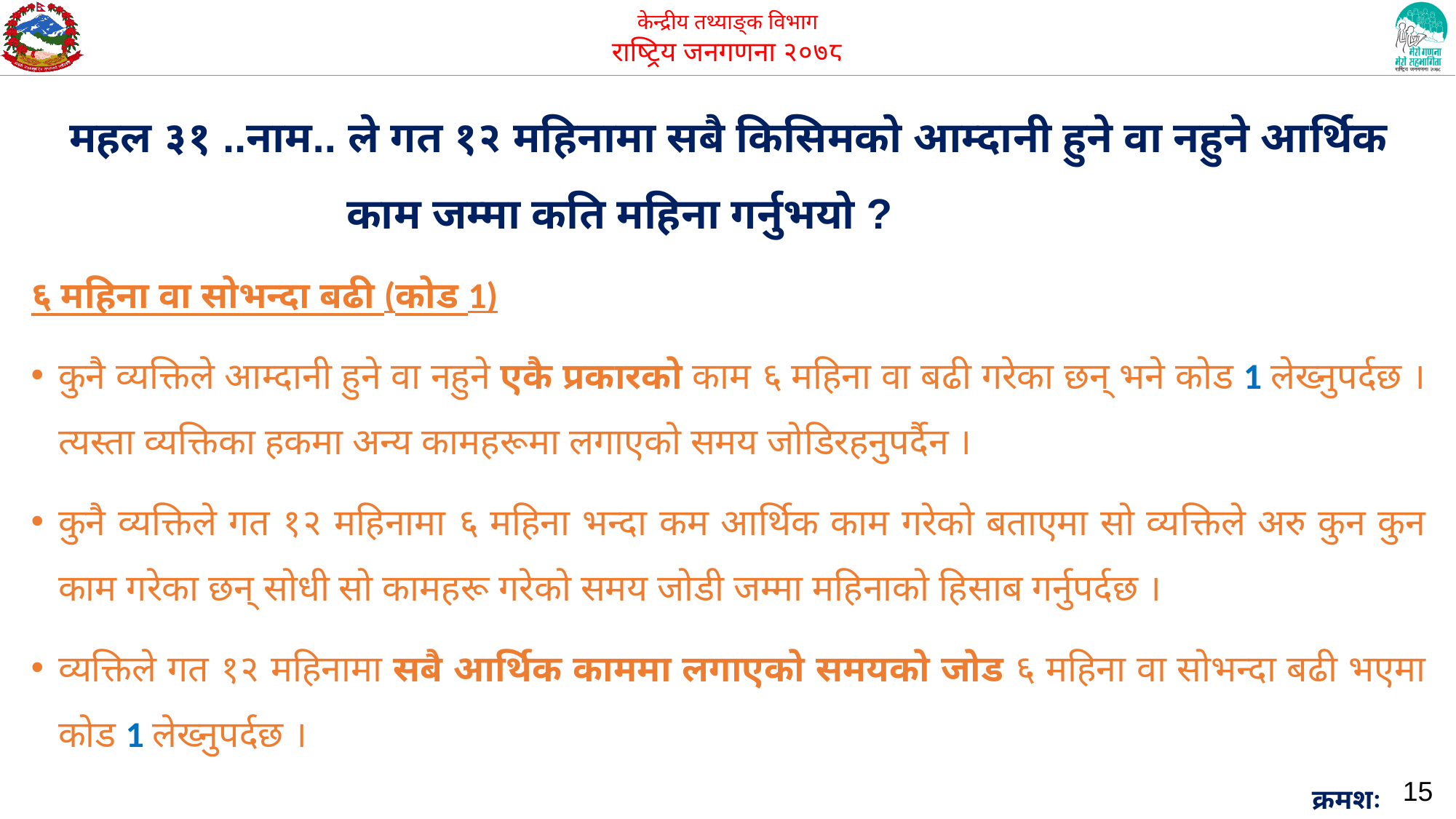

महल ३१ ..नाम.. ले गत १२ महिनामा सबै किसिमको आम्दानी हुने वा नहुने आर्थिक काम जम्मा कति महिना गर्नुभयो ?
६ महिना वा सोभन्दा बढी (कोड 1)
कुनै व्यक्तिले आम्दानी हुने वा नहुने एकै प्रकारको काम ६ महिना वा बढी गरेका छन् भने कोड 1 लेख्नुपर्दछ ।त्यस्ता व्यक्तिका हकमा अन्य कामहरूमा लगाएको समय जोडिरहनुपर्दैन ।
कुनै व्यक्तिले गत १२ महिनामा ६ महिना भन्दा कम आर्थिक काम गरेको बताएमा सो व्यक्तिले अरु कुन कुन काम गरेका छन् सोधी सो कामहरू गरेको समय जोडी जम्मा महिनाको हिसाब गर्नुपर्दछ ।
व्यक्तिले गत १२ महिनामा सबै आर्थिक काममा लगाएको समयको जोड ६ महिना वा सोभन्दा बढी भएमा कोड 1 लेख्नुपर्दछ ।

15
क्रमशः